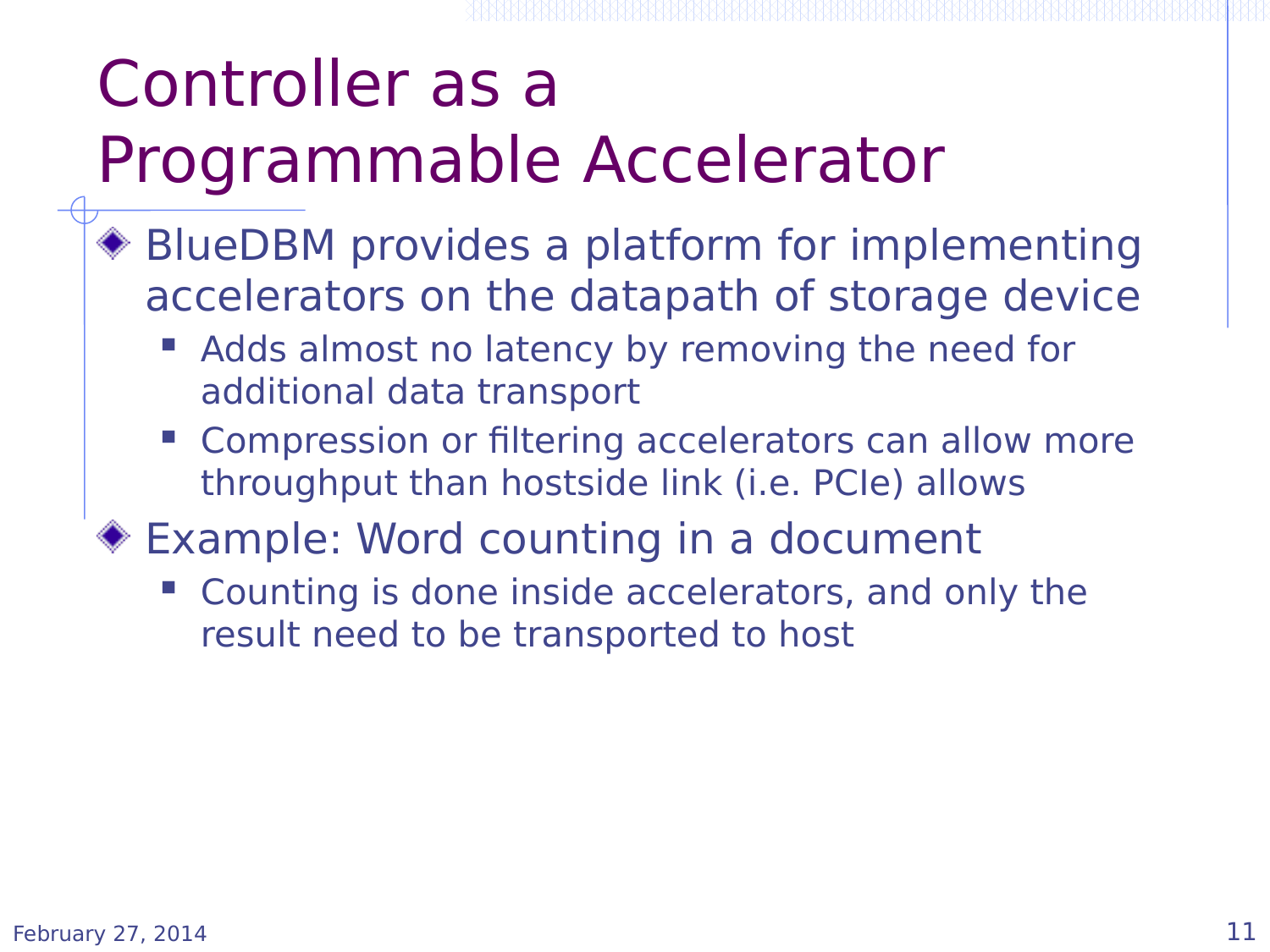

# Controller as a Programmable Accelerator
BlueDBM provides a platform for implementing accelerators on the datapath of storage device
Adds almost no latency by removing the need for additional data transport
Compression or filtering accelerators can allow more throughput than hostside link (i.e. PCIe) allows
Example: Word counting in a document
Counting is done inside accelerators, and only the result need to be transported to host

February 27, 2014
11